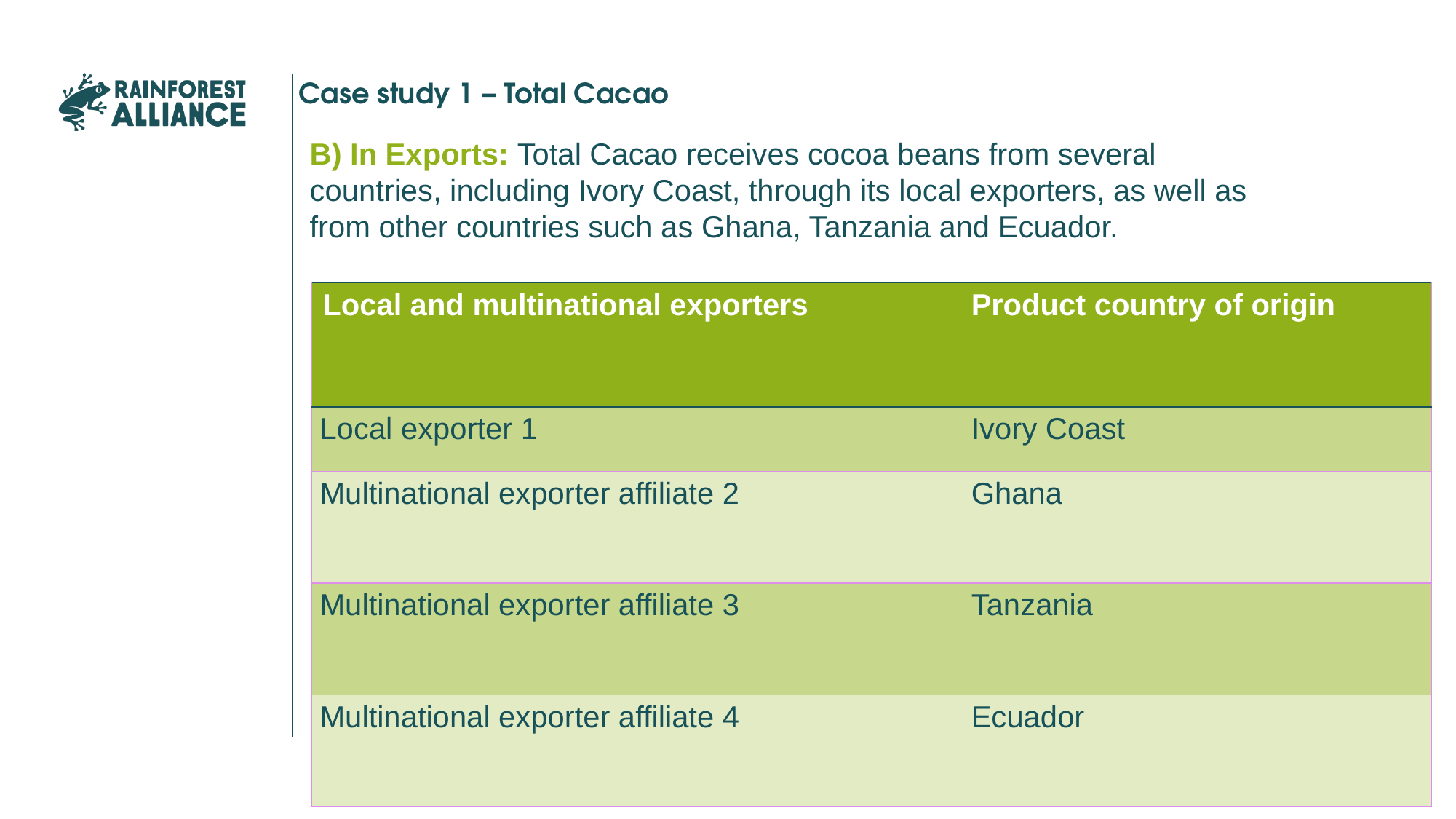

Case study 1 – Total Cacao

B) In Exports: Total Cacao receives cocoa beans from several countries, including Ivory Coast, through its local exporters, as well as from other countries such as Ghana, Tanzania and Ecuador.

| Local and multinational exporters | Product country of origin |
| --- | --- |
| Local exporter 1 | Ivory Coast |
| Multinational exporter affiliate 2 | Ghana |
| Multinational exporter affiliate 3 | Tanzania |
| Multinational exporter affiliate 4 | Ecuador |